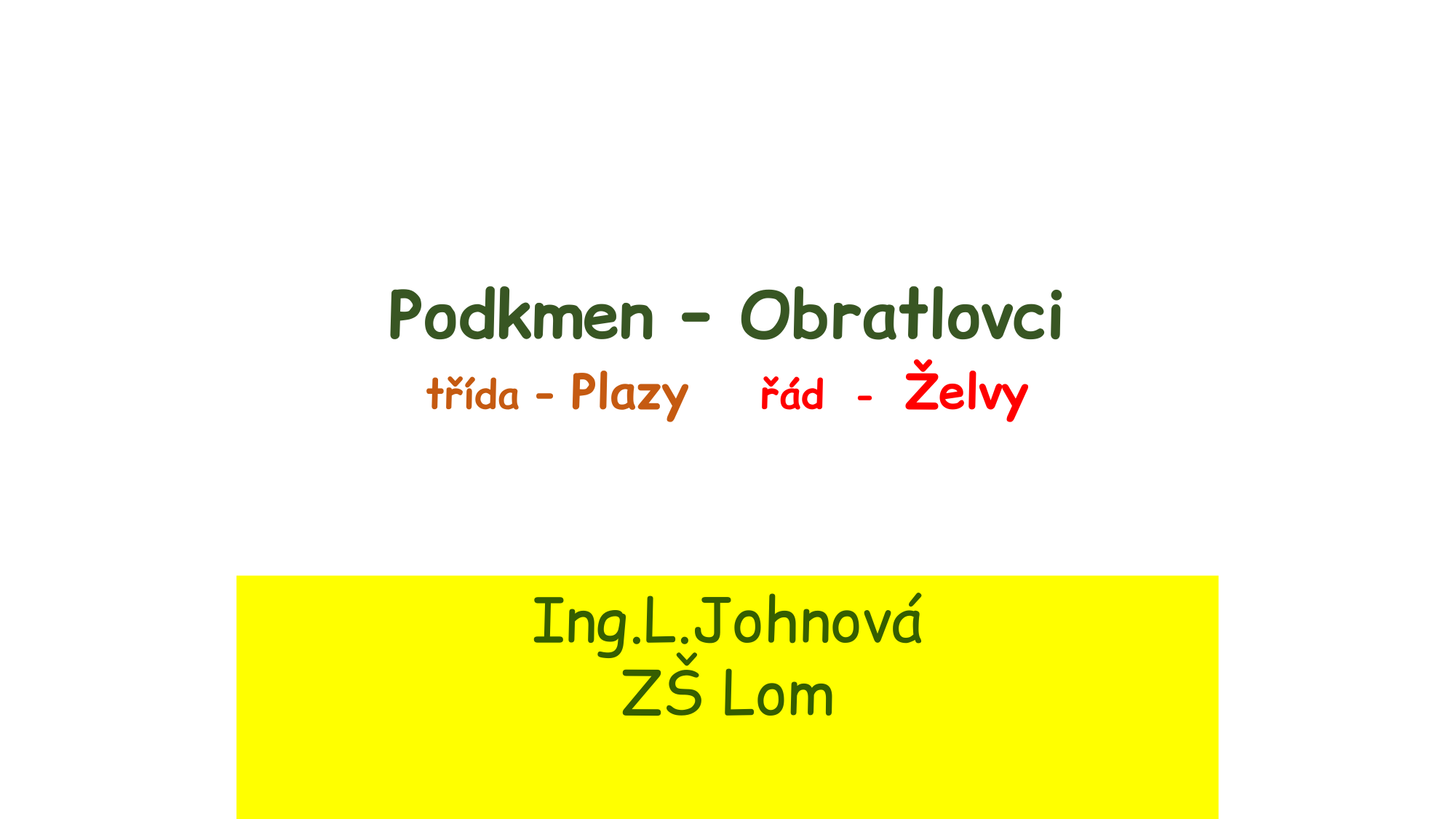

# Podkmen – Obratlovci třída – Plazy    řád - Želvy
Ing.L.Johnová
ZŠ Lom